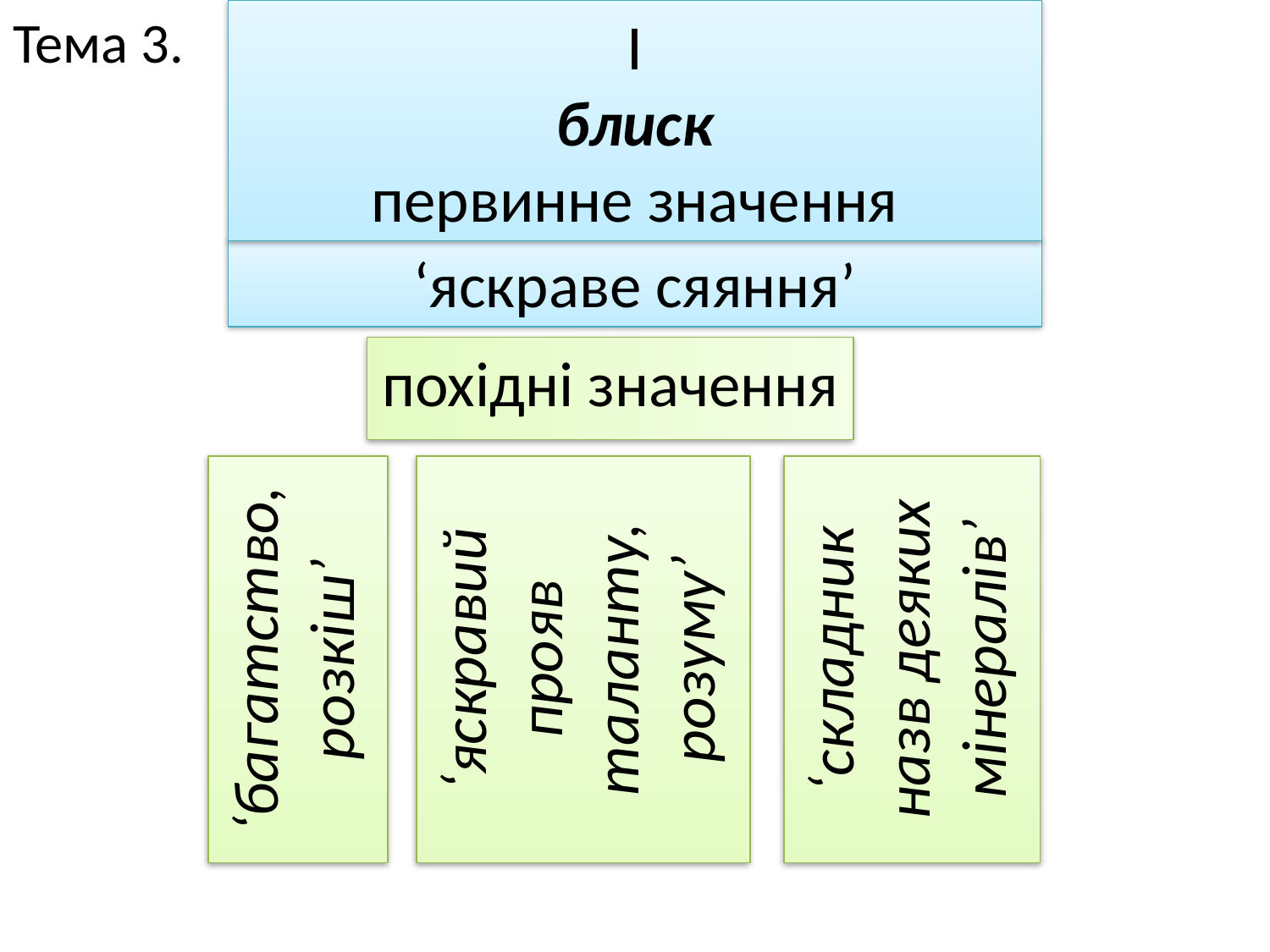

Тема 3.
І
блиск
первинне значення
похідні значення
‘яскраве сяяння’
‘багатство, розкіш’
‘яскравий прояв таланту, розуму’
‘складник назв деяких мінералів’